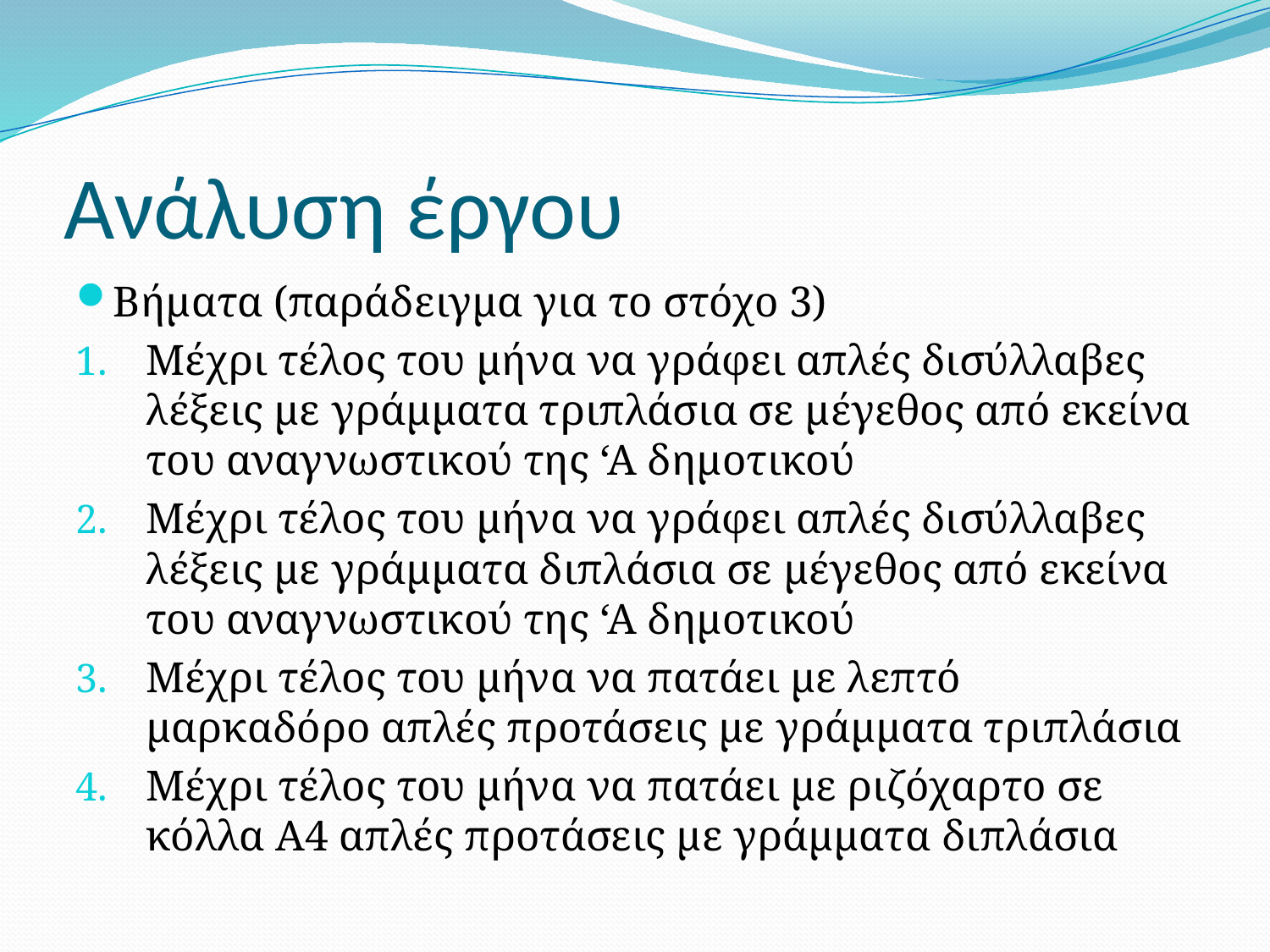

# Ανάλυση έργου
Βήματα (παράδειγμα για το στόχο 3)
Μέχρι τέλος του μήνα να γράφει απλές δισύλλαβες λέξεις με γράμματα τριπλάσια σε μέγεθος από εκείνα του αναγνωστικού της ‘Α δημοτικού
Μέχρι τέλος του μήνα να γράφει απλές δισύλλαβες λέξεις με γράμματα διπλάσια σε μέγεθος από εκείνα του αναγνωστικού της ‘Α δημοτικού
Μέχρι τέλος του μήνα να πατάει με λεπτό μαρκαδόρο απλές προτάσεις με γράμματα τριπλάσια
Μέχρι τέλος του μήνα να πατάει με ριζόχαρτο σε κόλλα Α4 απλές προτάσεις με γράμματα διπλάσια